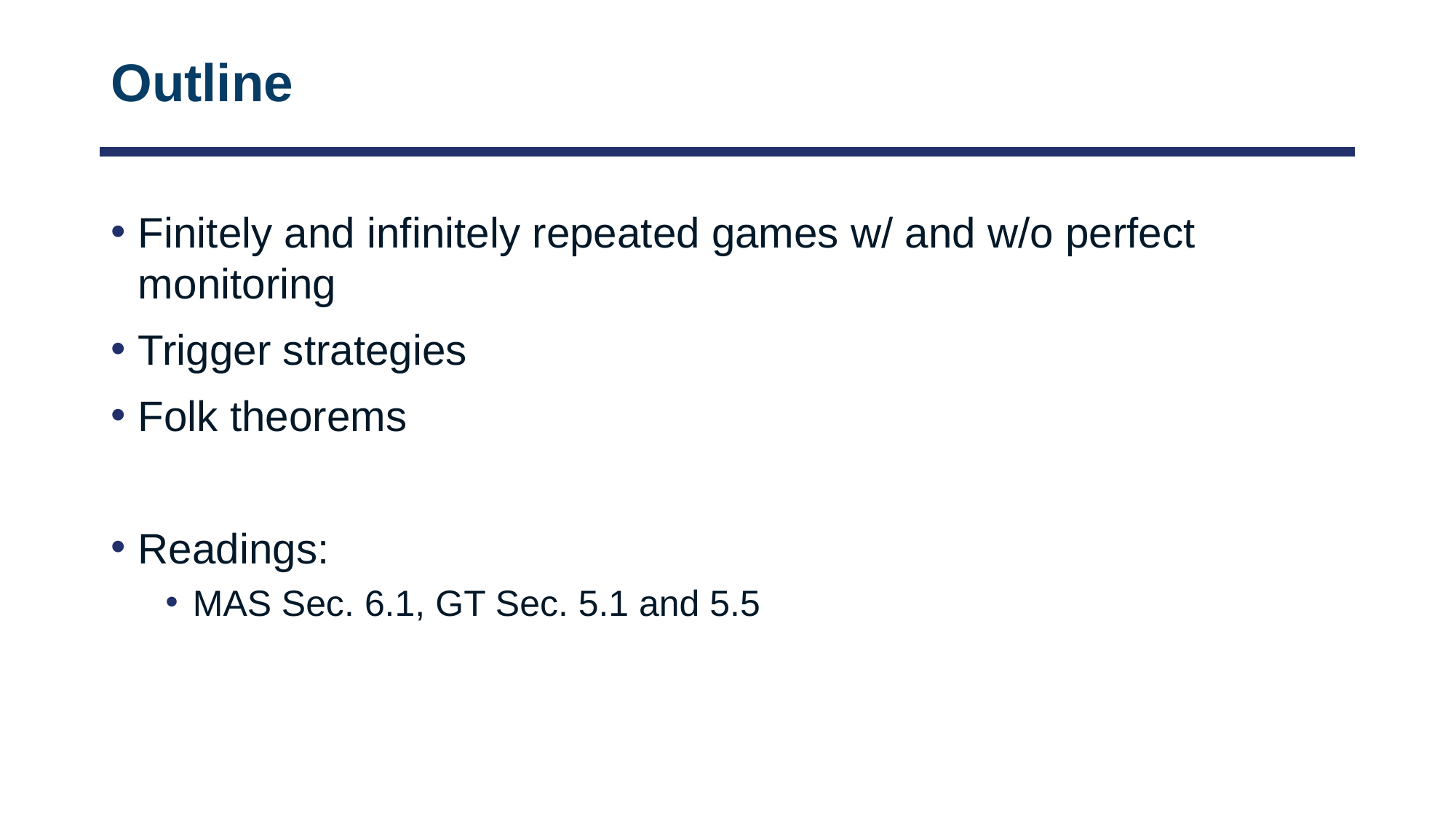

# Outline
Finitely and infinitely repeated games w/ and w/o perfect monitoring
Trigger strategies
Folk theorems

Readings:
MAS Sec. 6.1, GT Sec. 5.1 and 5.5